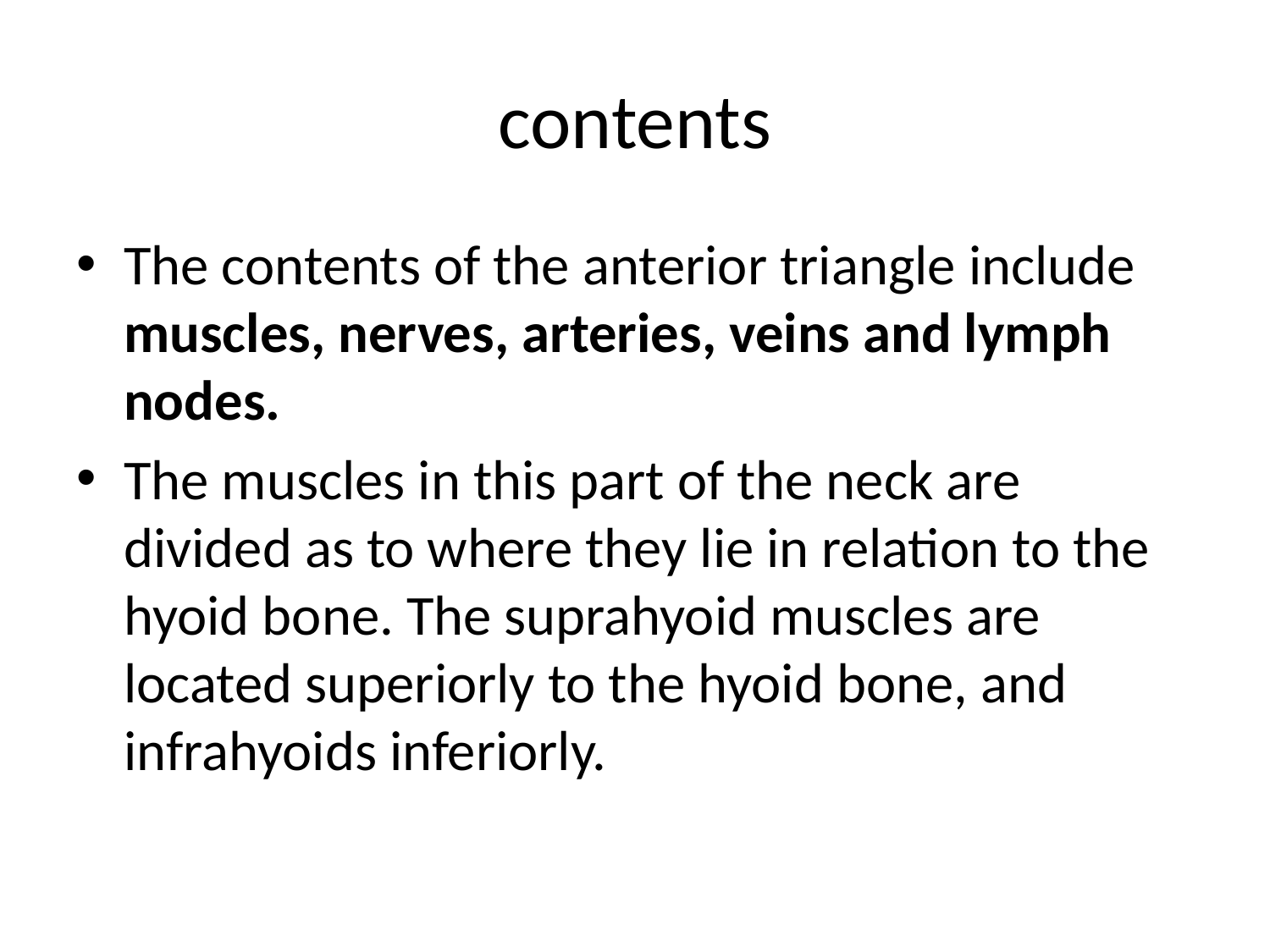

# contents
The contents of the anterior triangle include muscles, nerves, arteries, veins and lymph nodes.
The muscles in this part of the neck are divided as to where they lie in relation to the hyoid bone. The suprahyoid muscles are located superiorly to the hyoid bone, and infrahyoids inferiorly.